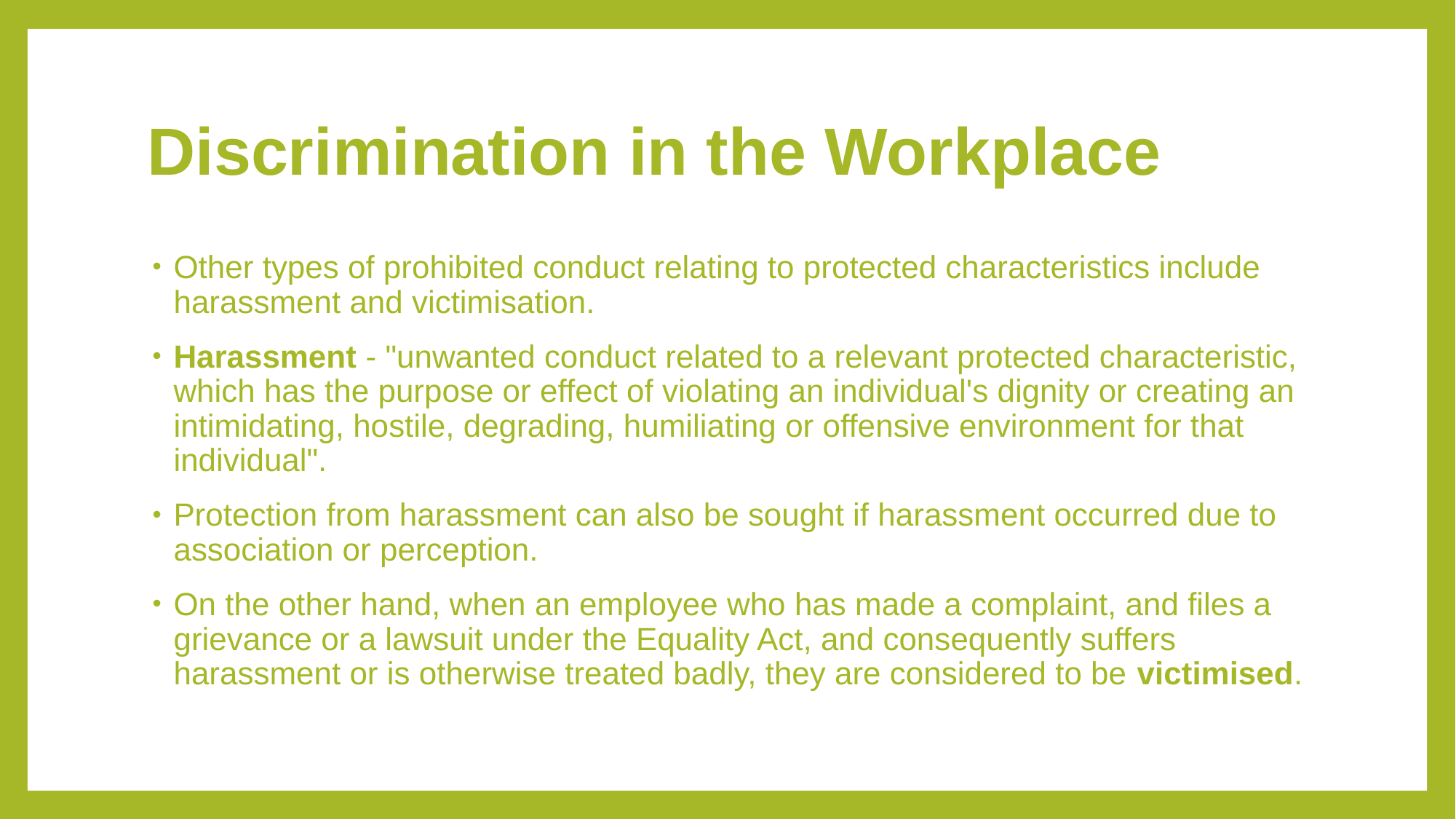

# Discrimination in the Workplace
Other types of prohibited conduct relating to protected characteristics include harassment and victimisation.
Harassment - "unwanted conduct related to a relevant protected characteristic, which has the purpose or effect of violating an individual's dignity or creating an intimidating, hostile, degrading, humiliating or offensive environment for that individual".
Protection from harassment can also be sought if harassment occurred due to association or perception.
On the other hand, when an employee who has made a complaint, and files a grievance or a lawsuit under the Equality Act, and consequently suffers harassment or is otherwise treated badly, they are considered to be victimised.